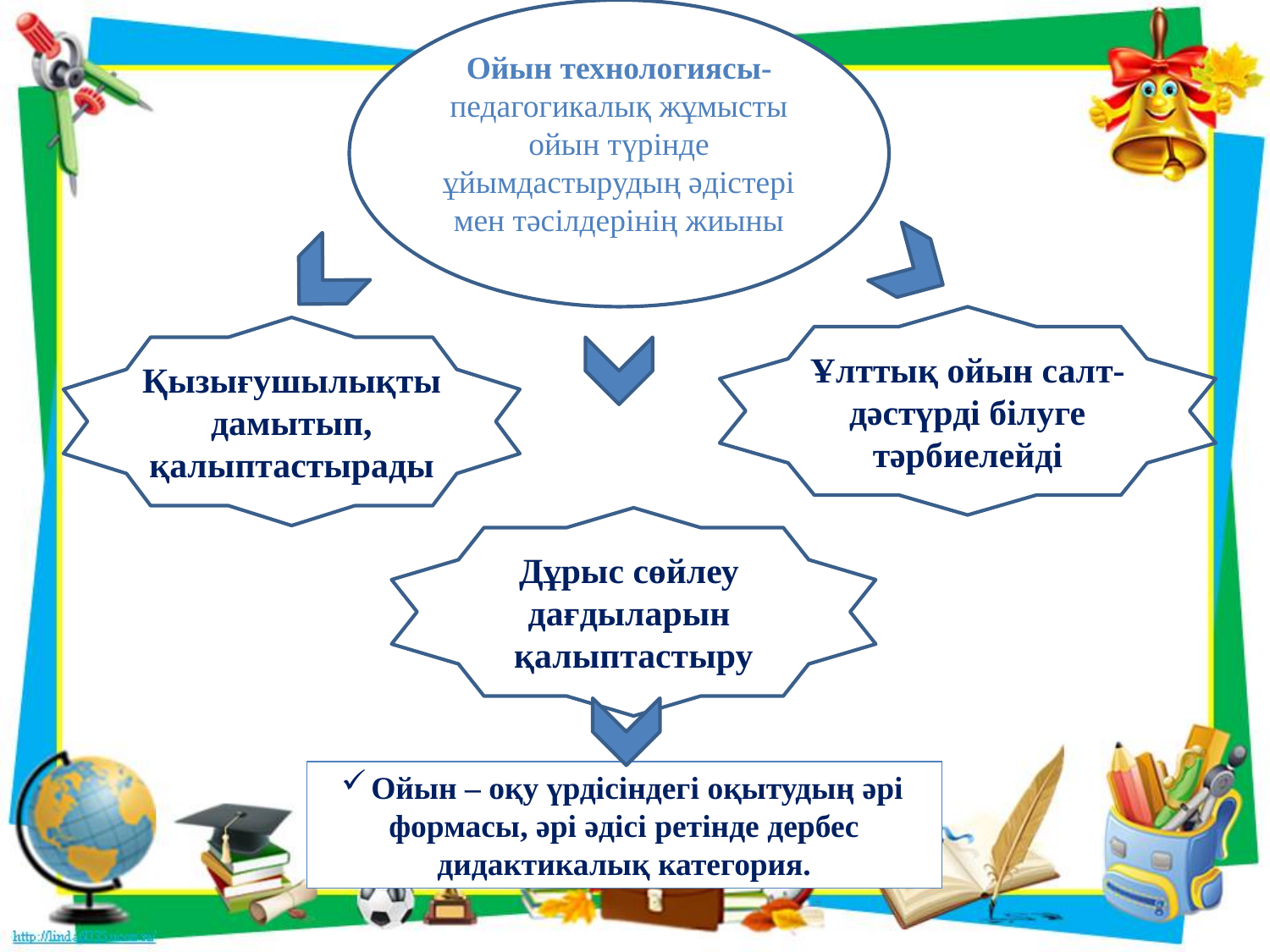

Ойын технологиясы- педагогикалық жұмысты ойын түрінде ұйымдастырудың әдістері мен тәсілдерінің жиыны

Ұлттық ойын салт-дәстүрді білуге тәрбиелейді
Қызығушылықты дамытып,
қалыптастырады

Дұрыс сөйлеу  дағдыларын  қалыптастыру

Ойын – оқу үрдісіндегі оқытудың әрі формасы, әрі әдісі ретінде дербес дидактикалық категория.